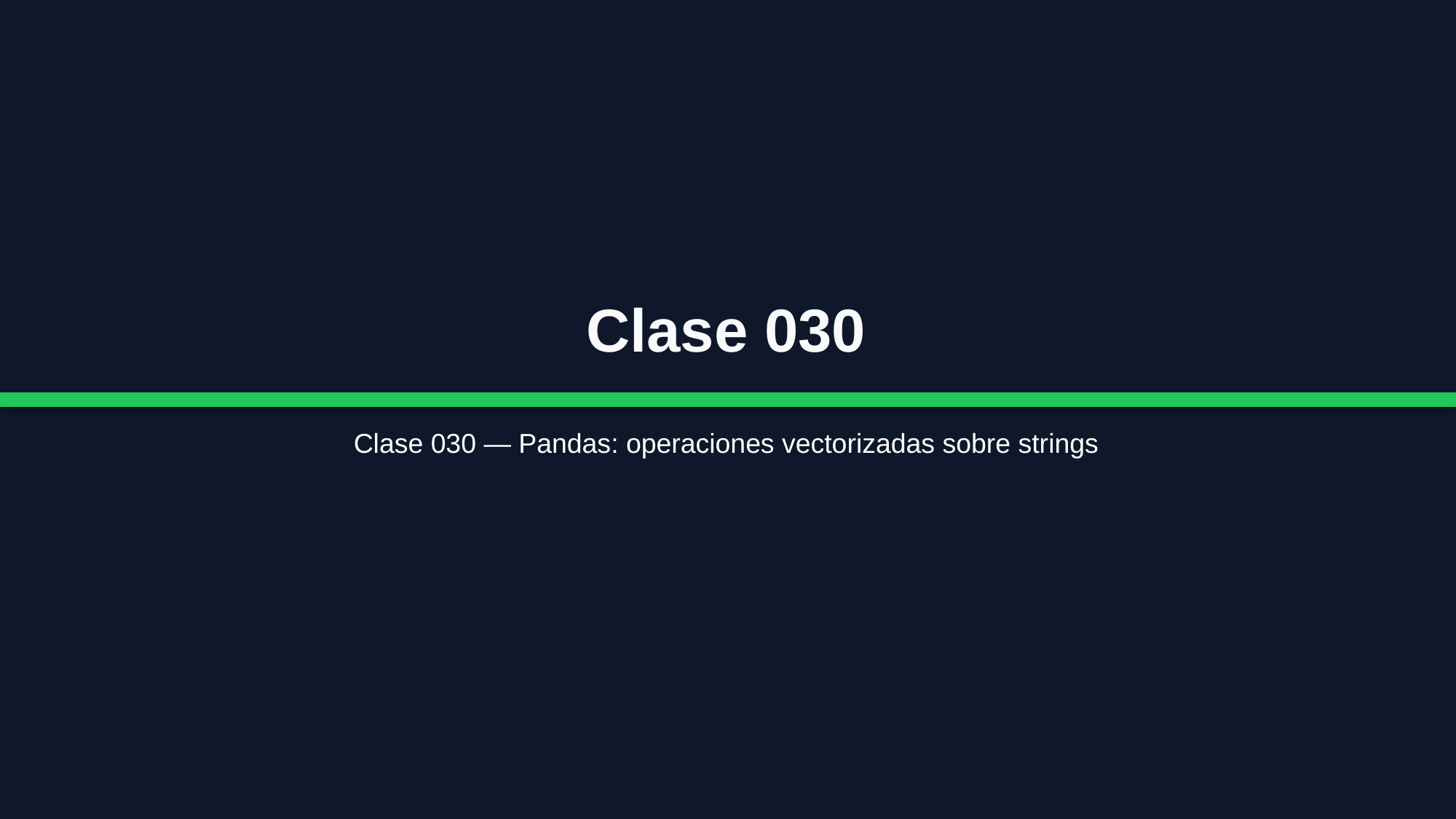

Clase 030

Clase 030 — Pandas: operaciones vectorizadas sobre strings